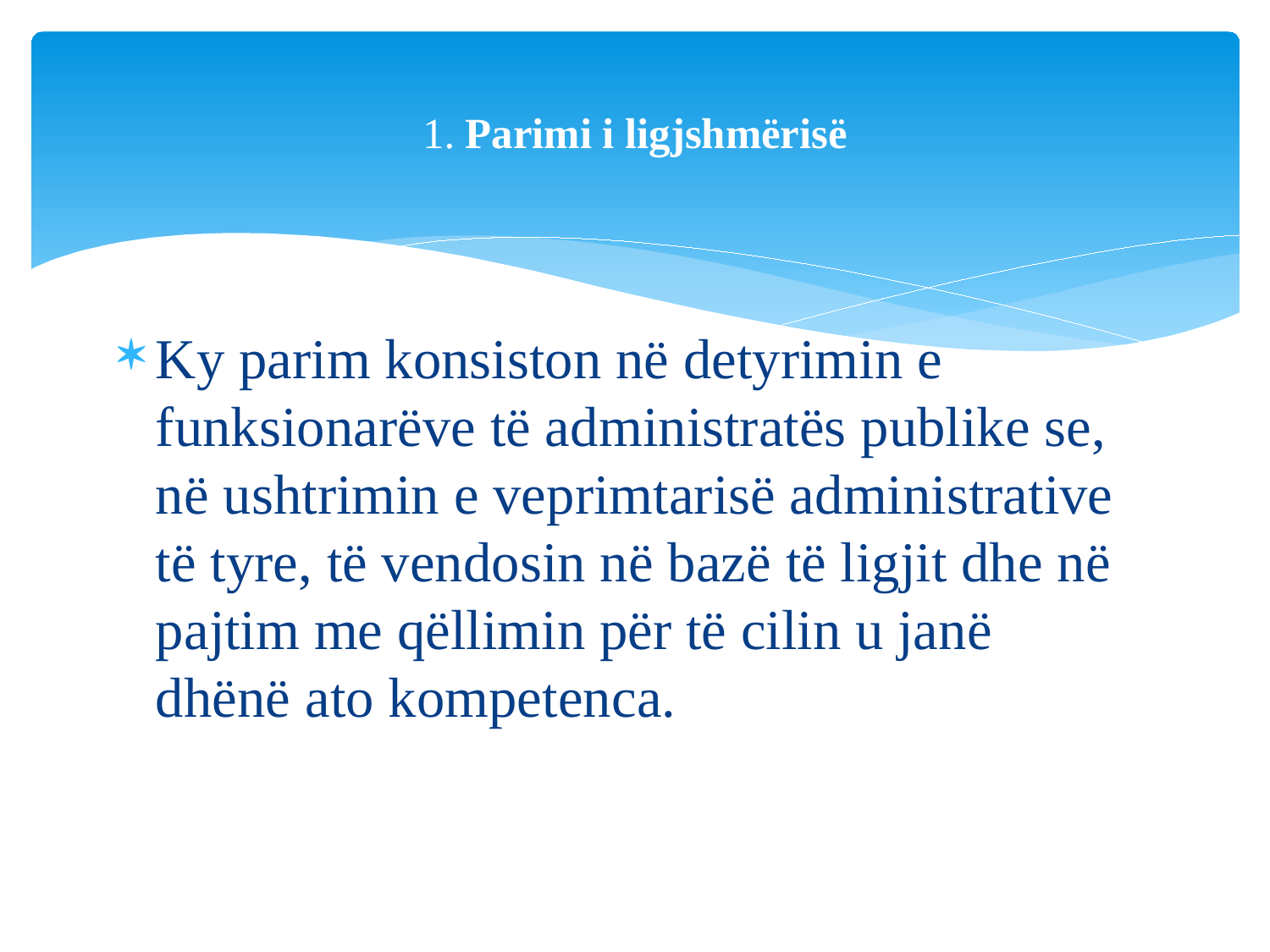

# 1. Parimi i ligjshmërisë
Ky parim konsiston në detyrimin e funksionarëve të administratës publike se, në ushtrimin e veprimtarisë administrative të tyre, të vendosin në bazë të ligjit dhe në pajtim me qëllimin për të cilin u janë dhënë ato kompetenca.